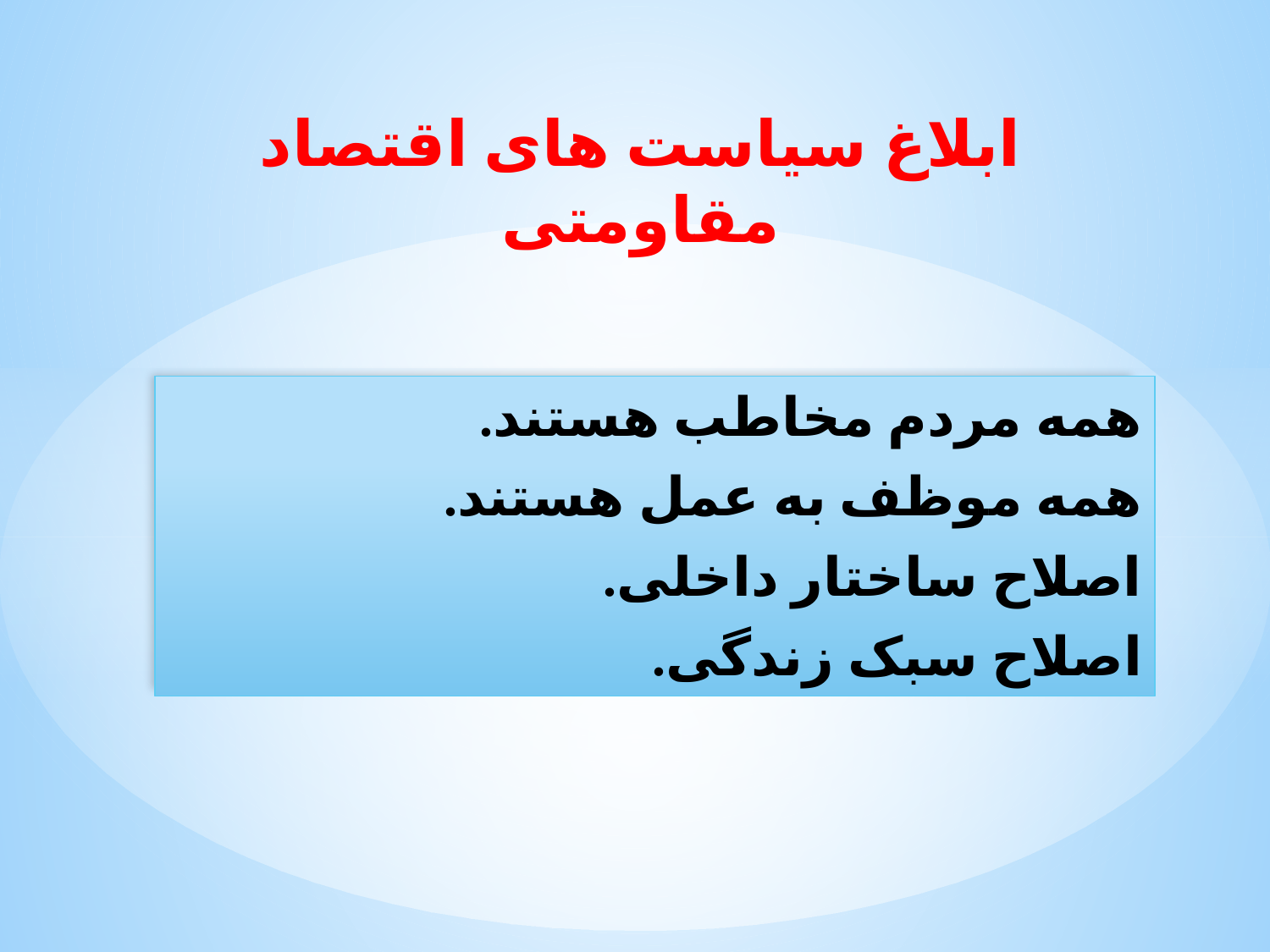

# ابلاغ سیاست های اقتصاد مقاومتی
همه مردم مخاطب هستند.
همه موظف به عمل هستند.
اصلاح ساختار داخلی.
اصلاح سبک زندگی.